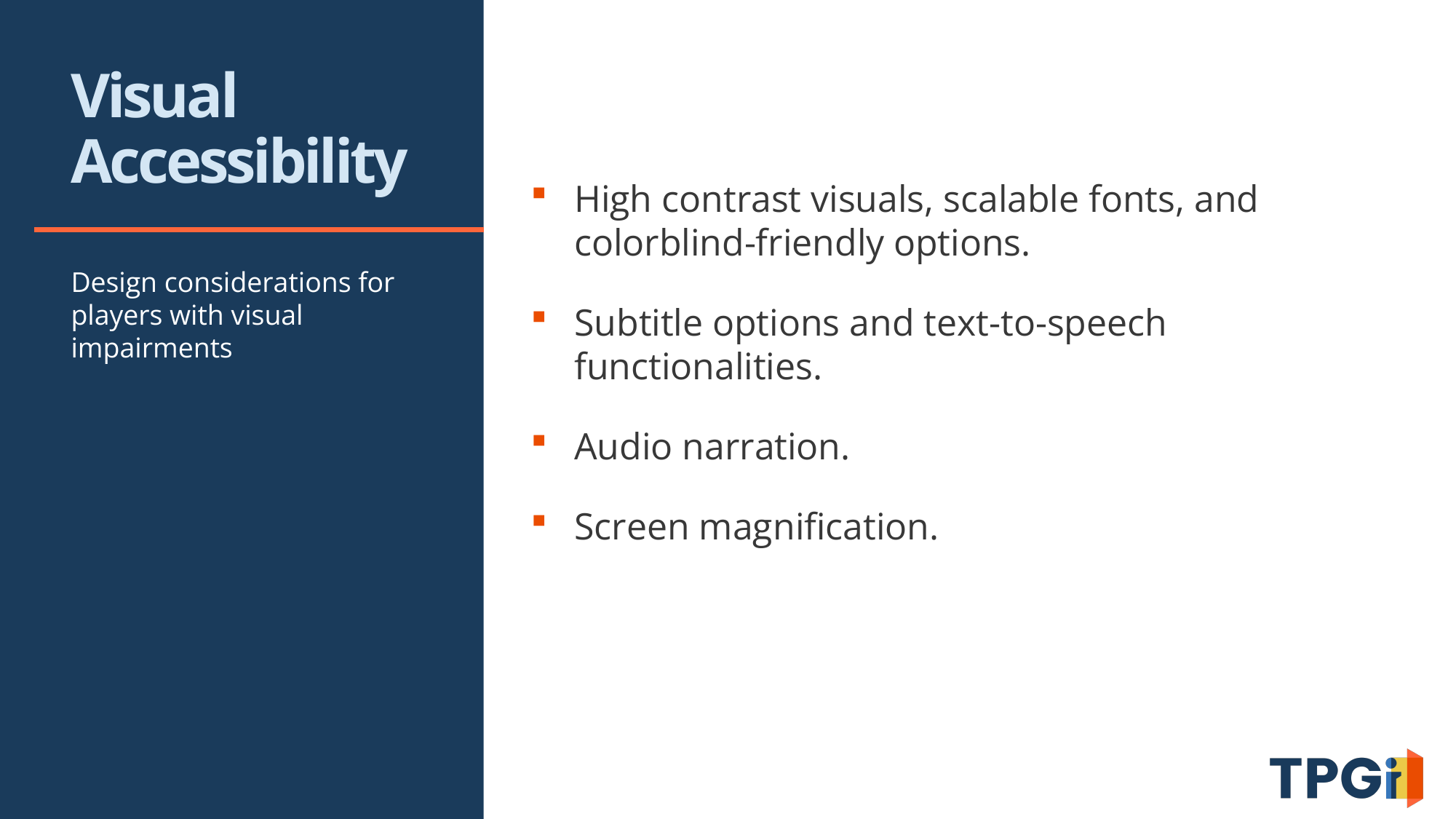

# Visual Accessibility
High contrast visuals, scalable fonts, and colorblind-friendly options.
Subtitle options and text-to-speech functionalities.
Audio narration.
Screen magnification.
Design considerations for players with visual impairments